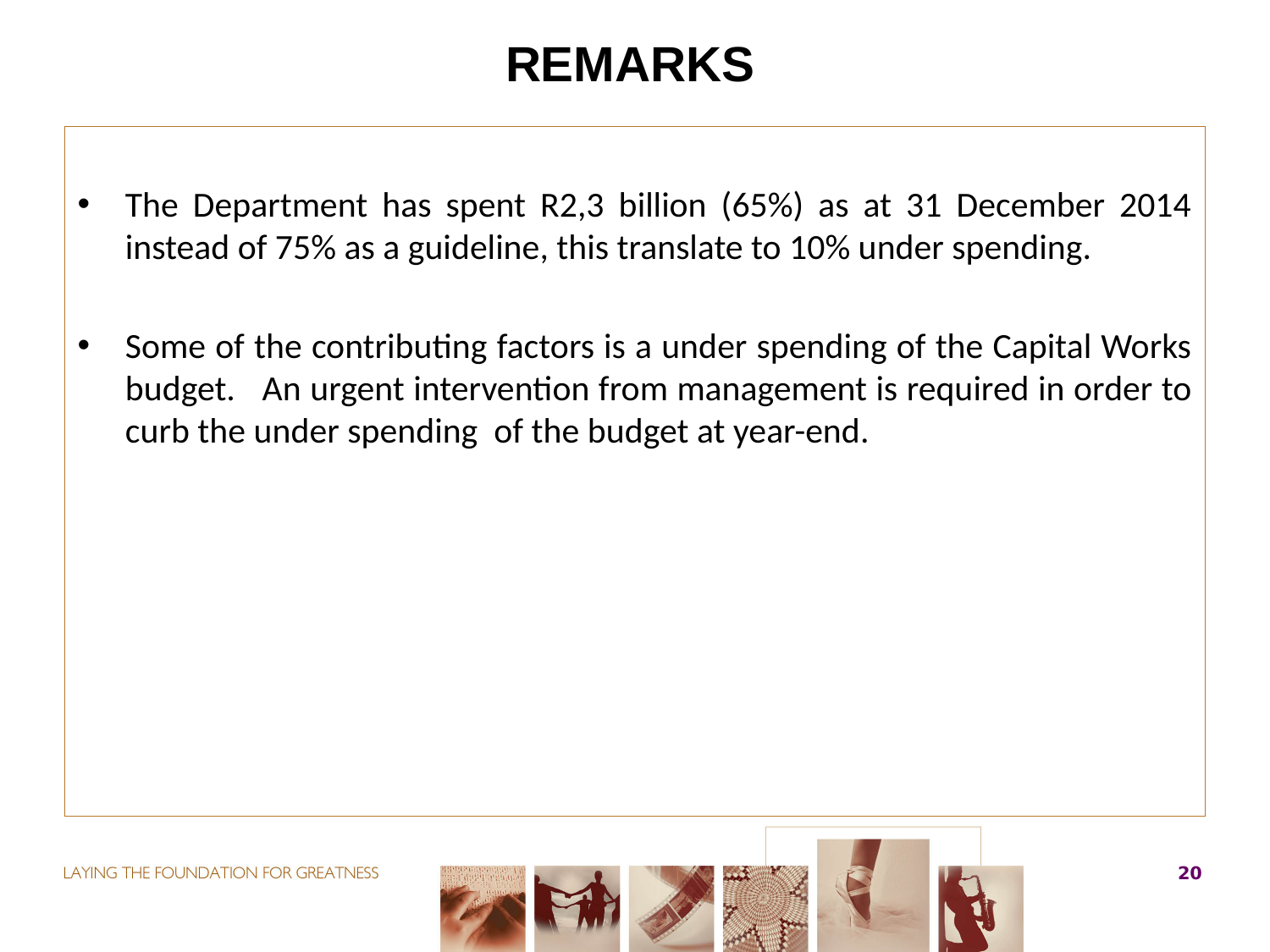

# REMARKS

The Department has spent R2,3 billion (65%) as at 31 December 2014 instead of 75% as a guideline, this translate to 10% under spending.

Some of the contributing factors is a under spending of the Capital Works budget.   An urgent intervention from management is required in order to curb the under spending  of the budget at year-end.

20